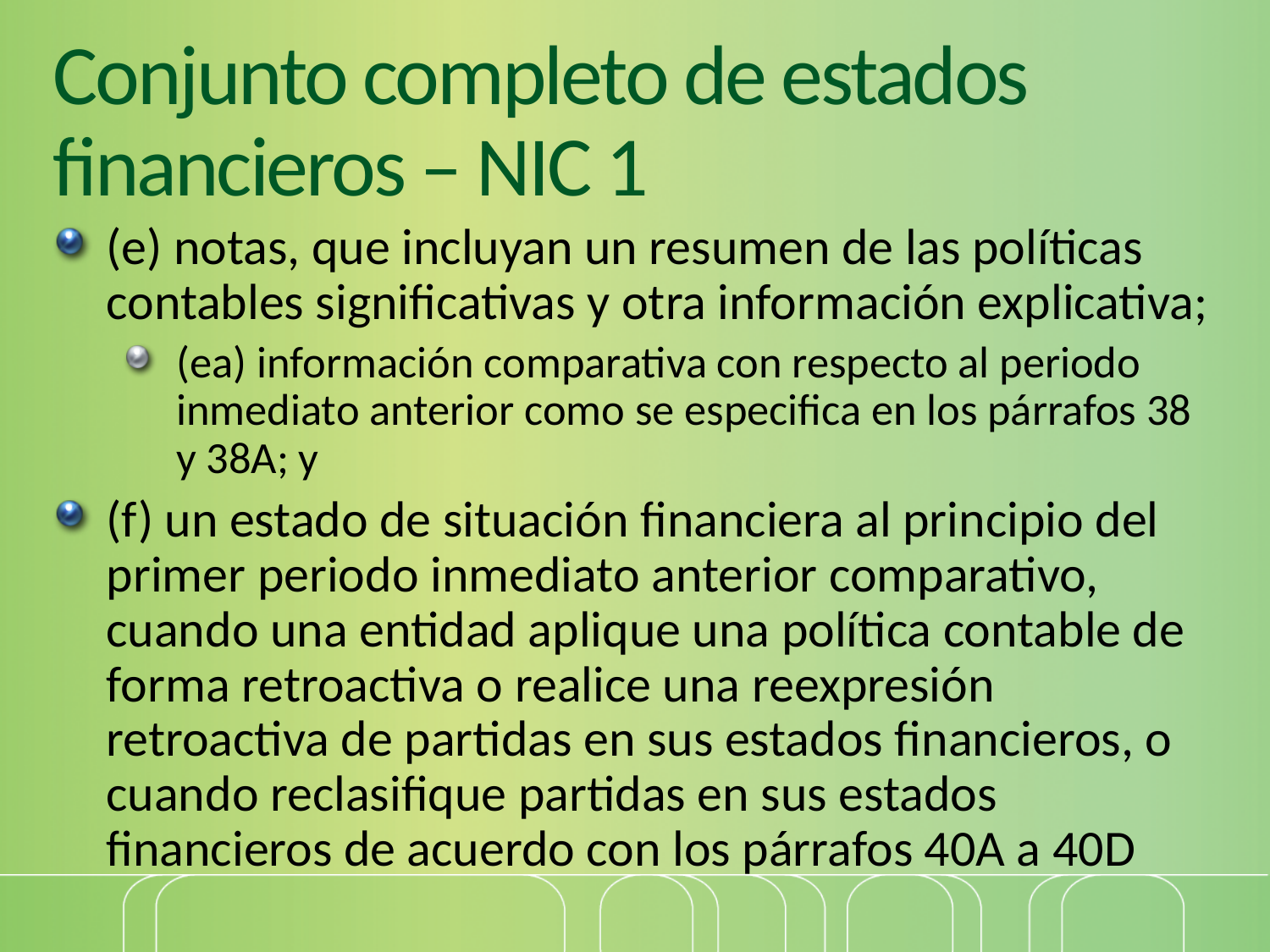

# Conjunto completo de estados financieros – NIC 1
(e) notas, que incluyan un resumen de las políticas contables significativas y otra información explicativa;
(ea) información comparativa con respecto al periodo inmediato anterior como se especifica en los párrafos 38 y 38A; y
(f) un estado de situación financiera al principio del primer periodo inmediato anterior comparativo, cuando una entidad aplique una política contable de forma retroactiva o realice una reexpresión retroactiva de partidas en sus estados financieros, o cuando reclasifique partidas en sus estados financieros de acuerdo con los párrafos 40A a 40D